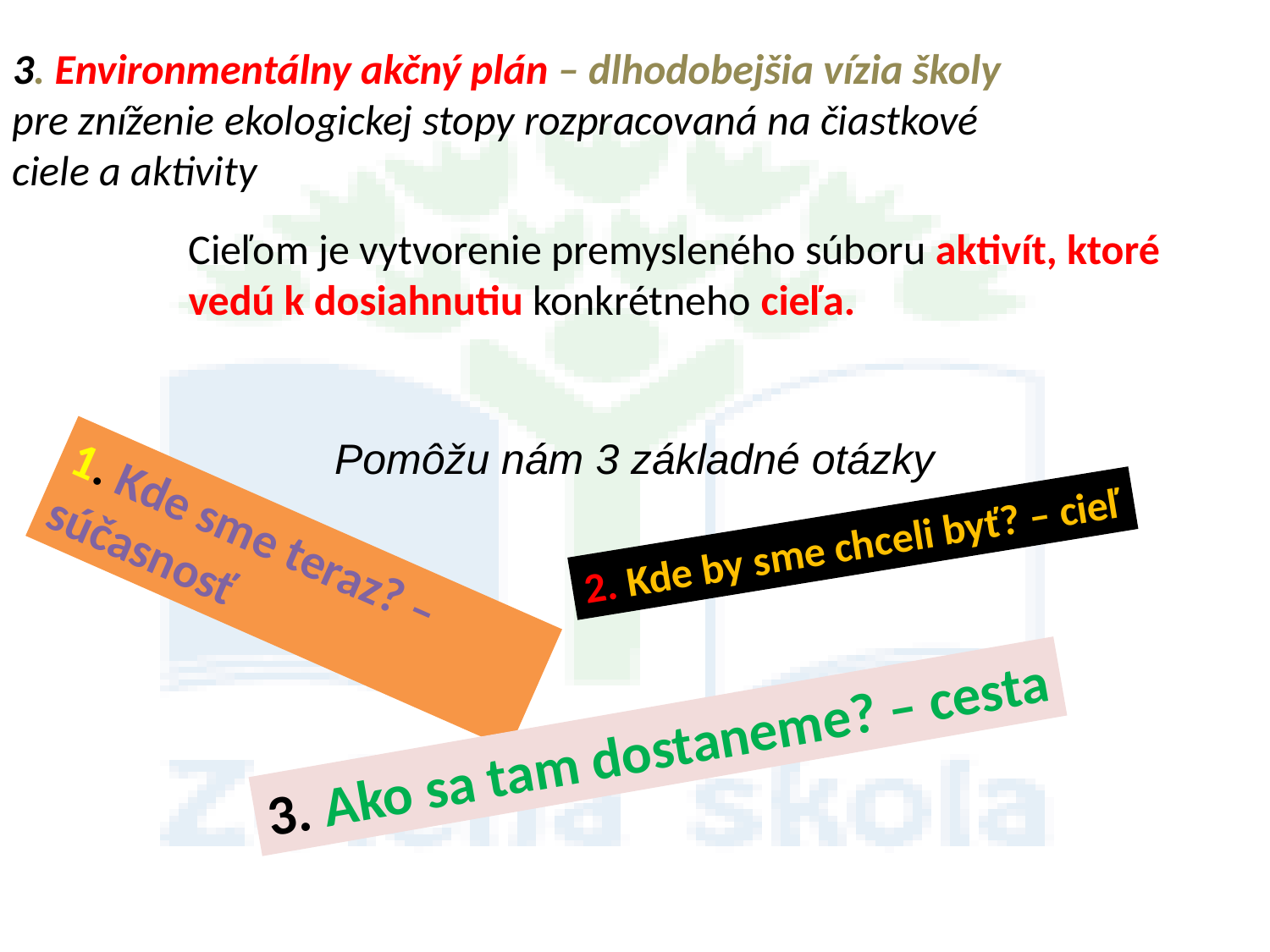

3. Environmentálny akčný plán – dlhodobejšia vízia školy
pre zníženie ekologickej stopy rozpracovaná na čiastkové
ciele a aktivity
Cieľom je vytvorenie premysleného súboru aktivít, ktoré
vedú k dosiahnutiu konkrétneho cieľa.
Pomôžu nám 3 základné otázky
2. Kde by sme chceli byť? – cieľ
1. Kde sme teraz? – súčasnosť
3. Ako sa tam dostaneme? – cesta